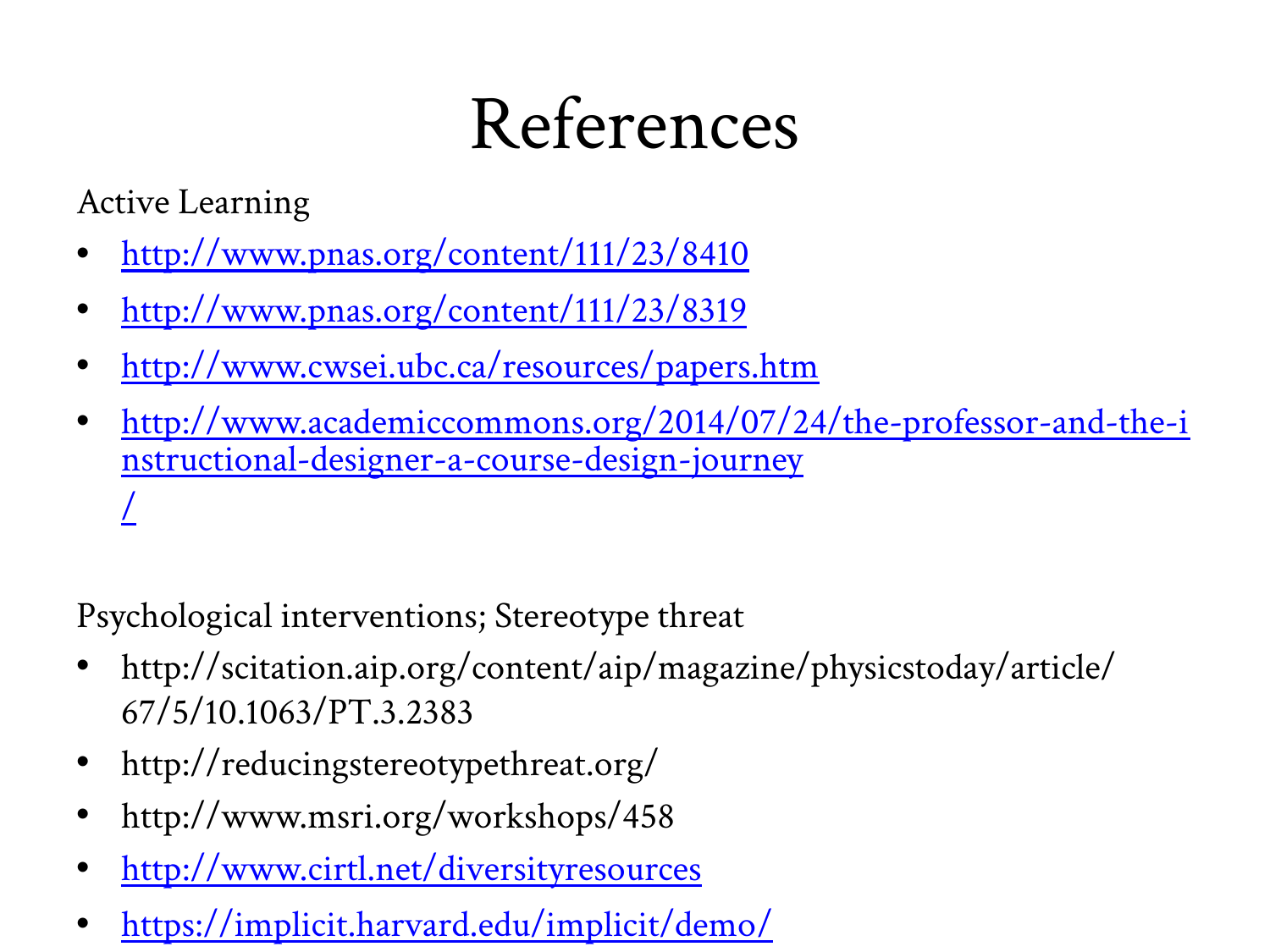

# References
Active Learning
http://www.pnas.org/content/111/23/8410
http://www.pnas.org/content/111/23/8319
http://www.cwsei.ubc.ca/resources/papers.htm
http://www.academiccommons.org/2014/07/24/the-professor-and-the-instructional-designer-a-course-design-journey/

Psychological interventions; Stereotype threat
http://scitation.aip.org/content/aip/magazine/physicstoday/article/67/5/10.1063/PT.3.2383
http://reducingstereotypethreat.org/
http://www.msri.org/workshops/458
http://www.cirtl.net/diversityresources
https://implicit.harvard.edu/implicit/demo/